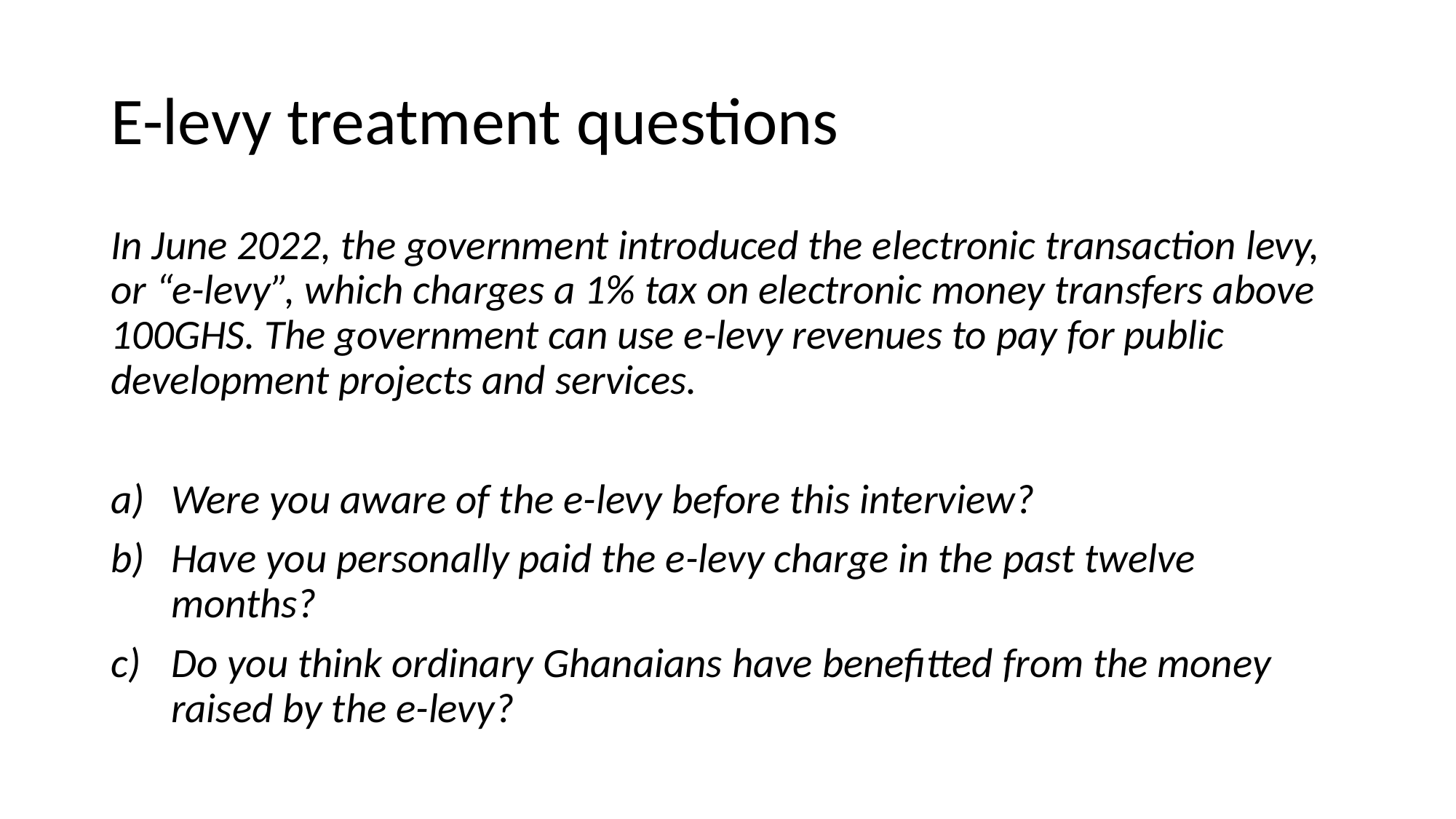

# E-levy treatment questions
In June 2022, the government introduced the electronic transaction levy, or “e-levy”, which charges a 1% tax on electronic money transfers above 100GHS. The government can use e-levy revenues to pay for public development projects and services.

Were you aware of the e-levy before this interview?
Have you personally paid the e-levy charge in the past twelve months?
Do you think ordinary Ghanaians have benefitted from the money raised by the e-levy?